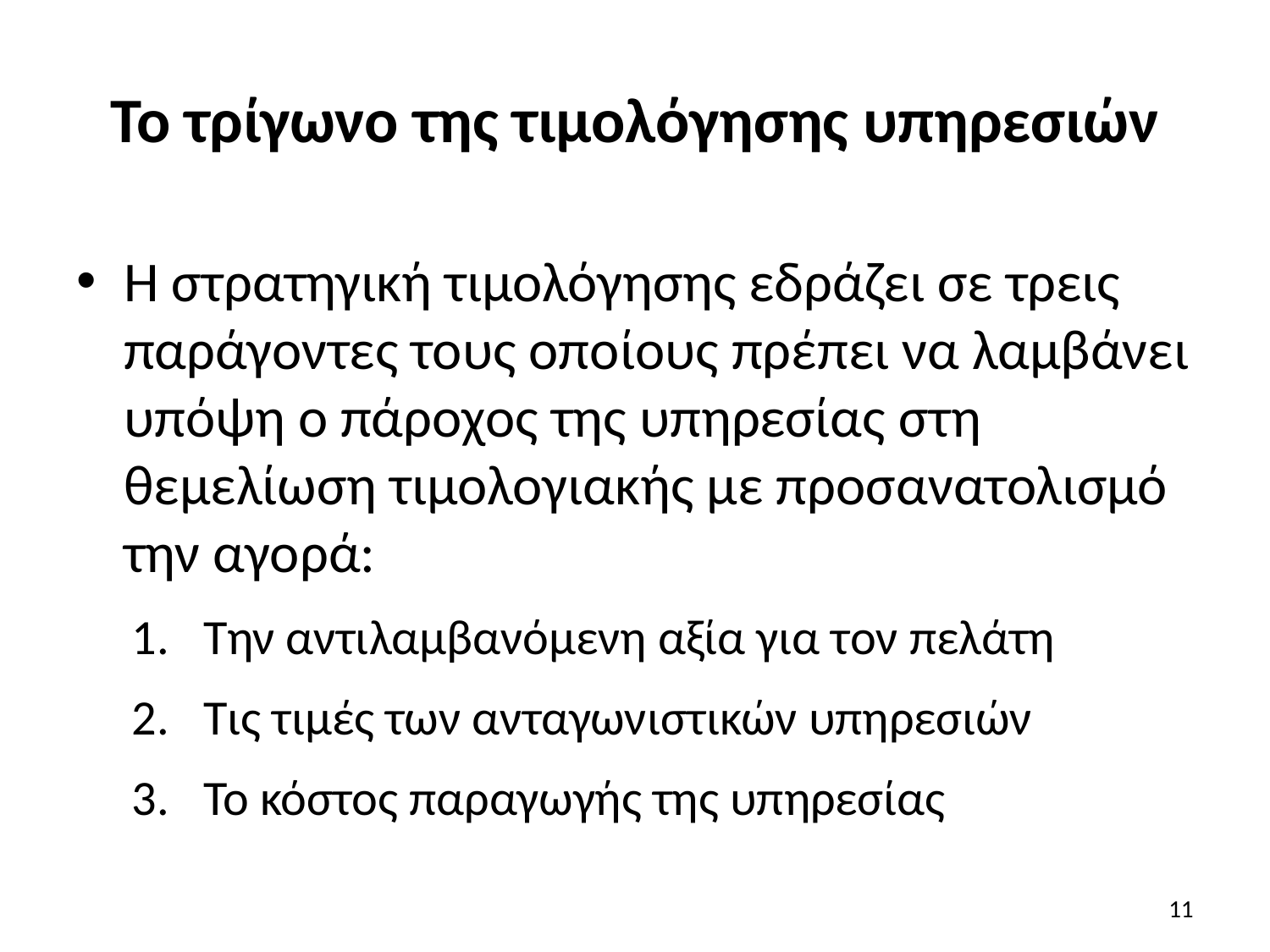

# Το τρίγωνο της τιμολόγησης υπηρεσιών
Η στρατηγική τιμολόγησης εδράζει σε τρεις παράγοντες τους οποίους πρέπει να λαμβάνει υπόψη ο πάροχος της υπηρεσίας στη θεμελίωση τιμολογιακής με προσανατολισμό την αγορά:
Την αντιλαμβανόμενη αξία για τον πελάτη
Τις τιμές των ανταγωνιστικών υπηρεσιών
Το κόστος παραγωγής της υπηρεσίας

11